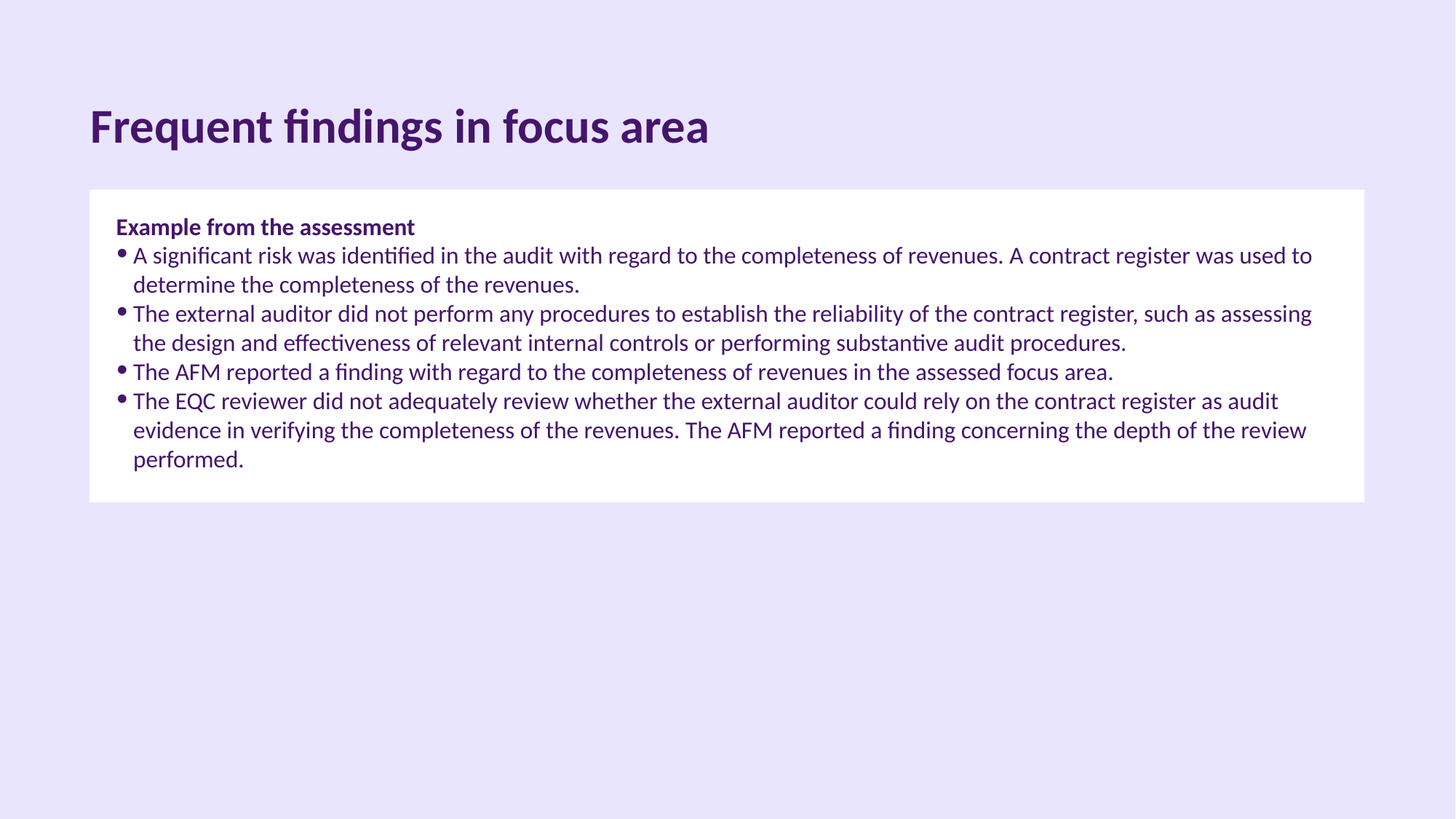

# Frequent findings in focus area
Example from the assessment
A significant risk was identified in the audit with regard to the completeness of revenues. A contract register was used to determine the completeness of the revenues.
The external auditor did not perform any procedures to establish the reliability of the contract register, such as assessing the design and effectiveness of relevant internal controls or performing substantive audit procedures.
The AFM reported a finding with regard to the completeness of revenues in the assessed focus area.
The EQC reviewer did not adequately review whether the external auditor could rely on the contract register as audit evidence in verifying the completeness of the revenues. The AFM reported a finding concerning the depth of the review performed.